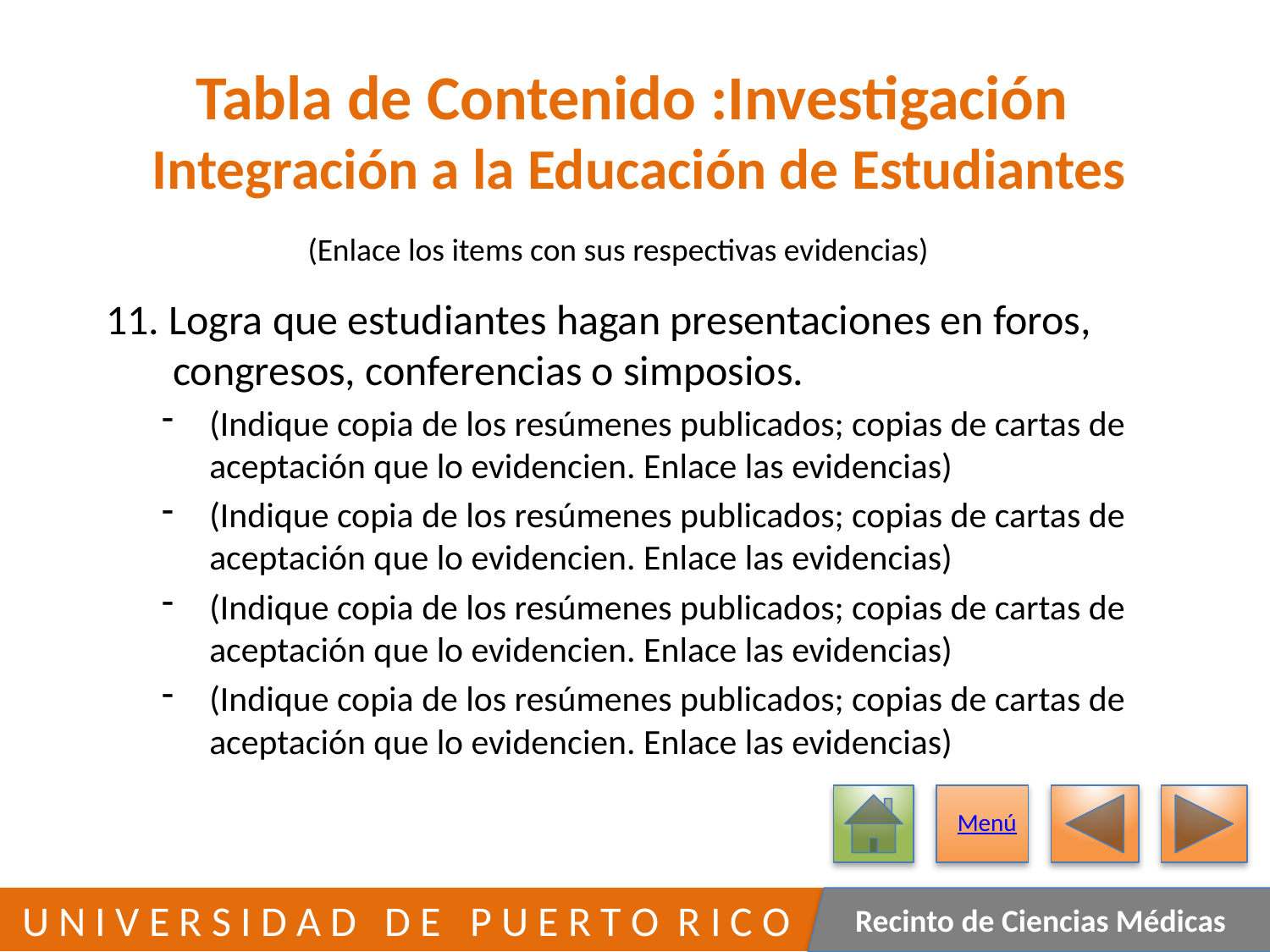

# Tabla de Contenido :Investigación Integración a la Educación de Estudiantes
(Enlace los items con sus respectivas evidencias)
11. Logra que estudiantes hagan presentaciones en foros,
       congresos, conferencias o simposios.
(Indique copia de los resúmenes publicados; copias de cartas de aceptación que lo evidencien. Enlace las evidencias)
(Indique copia de los resúmenes publicados; copias de cartas de aceptación que lo evidencien. Enlace las evidencias)
(Indique copia de los resúmenes publicados; copias de cartas de aceptación que lo evidencien. Enlace las evidencias)
(Indique copia de los resúmenes publicados; copias de cartas de aceptación que lo evidencien. Enlace las evidencias)

Menú

127
 U N I V E R S I D A D   D E   P U E R T O  R I C O

Recinto de Ciencias Médicas